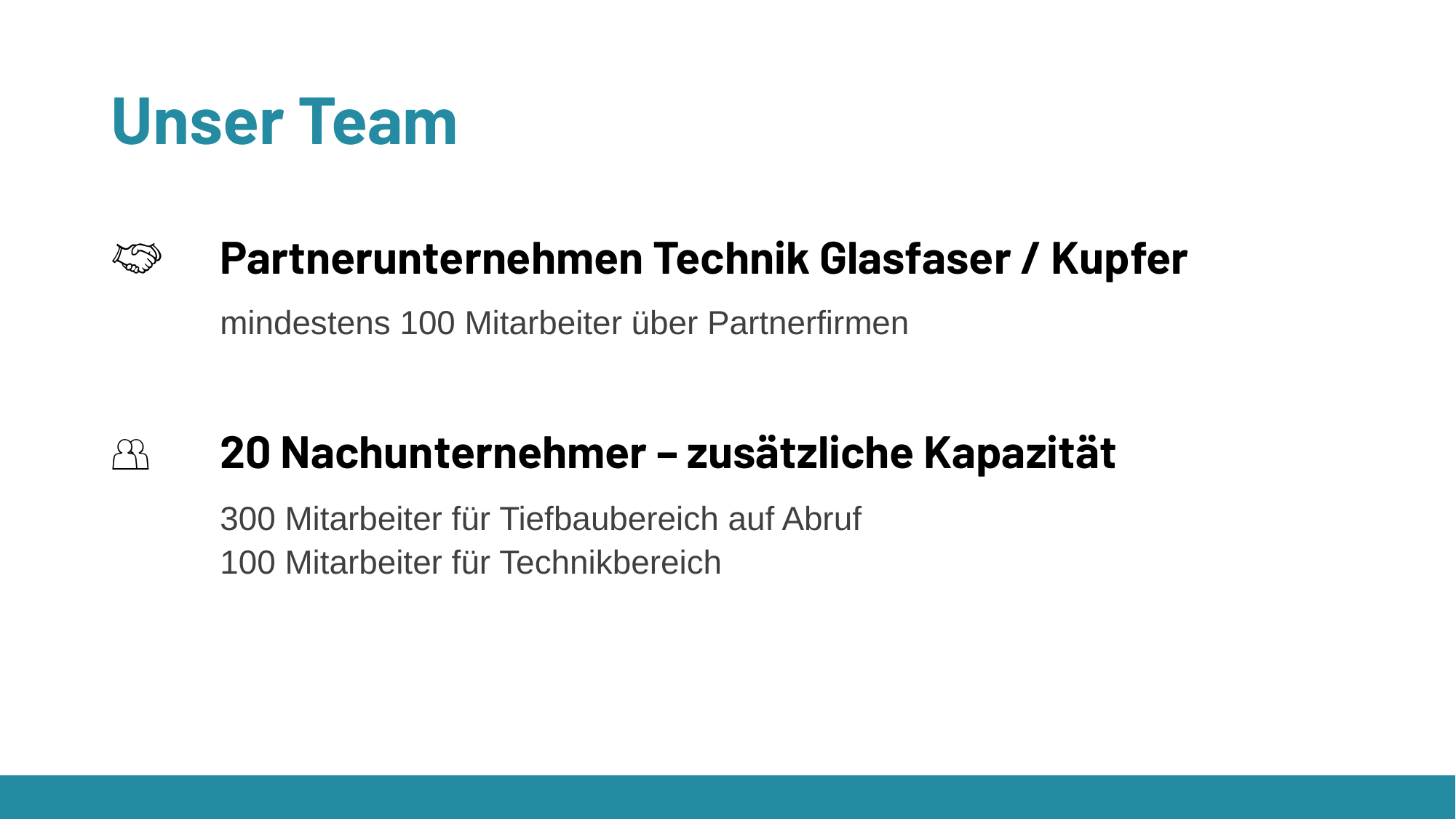

# Unser Team
🤝	Partnerunternehmen Technik Glasfaser / Kupfer
	mindestens 100 Mitarbeiter über Partnerfirmen

👥	20 Nachunternehmer – zusätzliche Kapazität
	300 Mitarbeiter für Tiefbaubereich auf Abruf
	100 Mitarbeiter für Technikbereich